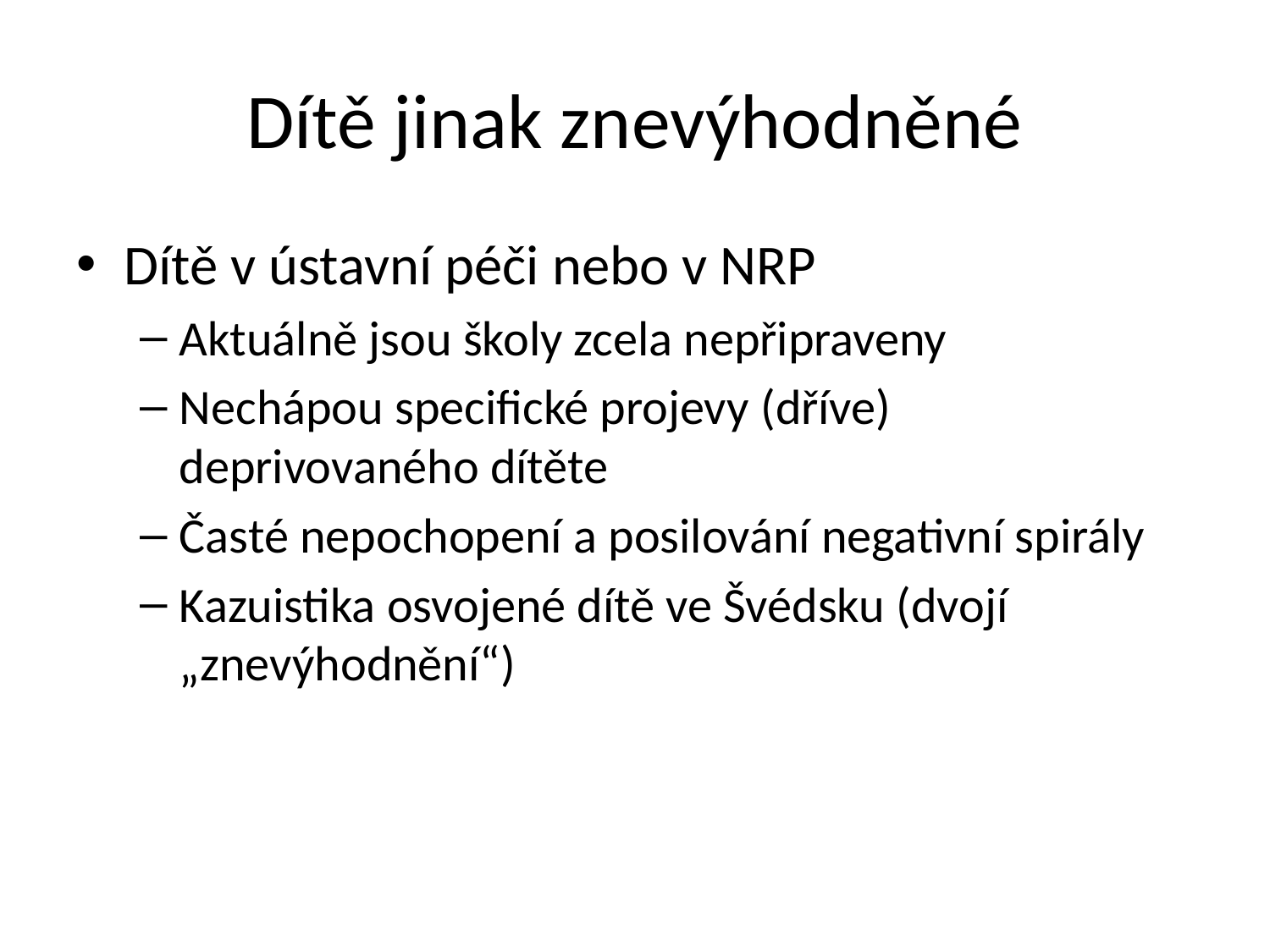

# Dítě jinak znevýhodněné
Dítě v ústavní péči nebo v NRP
Aktuálně jsou školy zcela nepřipraveny
Nechápou specifické projevy (dříve) deprivovaného dítěte
Časté nepochopení a posilování negativní spirály
Kazuistika osvojené dítě ve Švédsku (dvojí „znevýhodnění“)